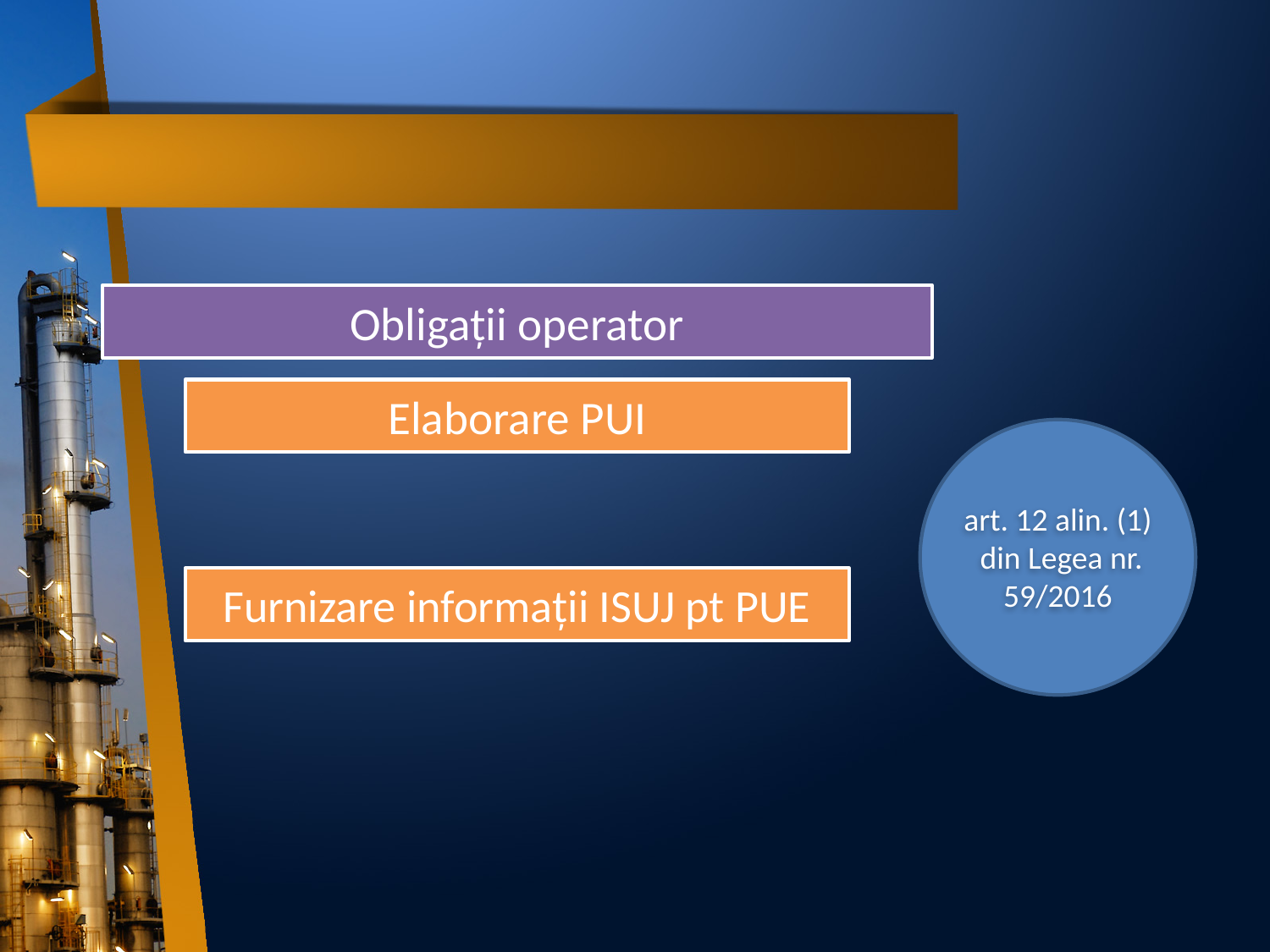

Obligații operator
Elaborare PUI
Furnizare informații ISUJ pt PUE

art. 12 alin. (1)
 din Legea nr. 59/2016